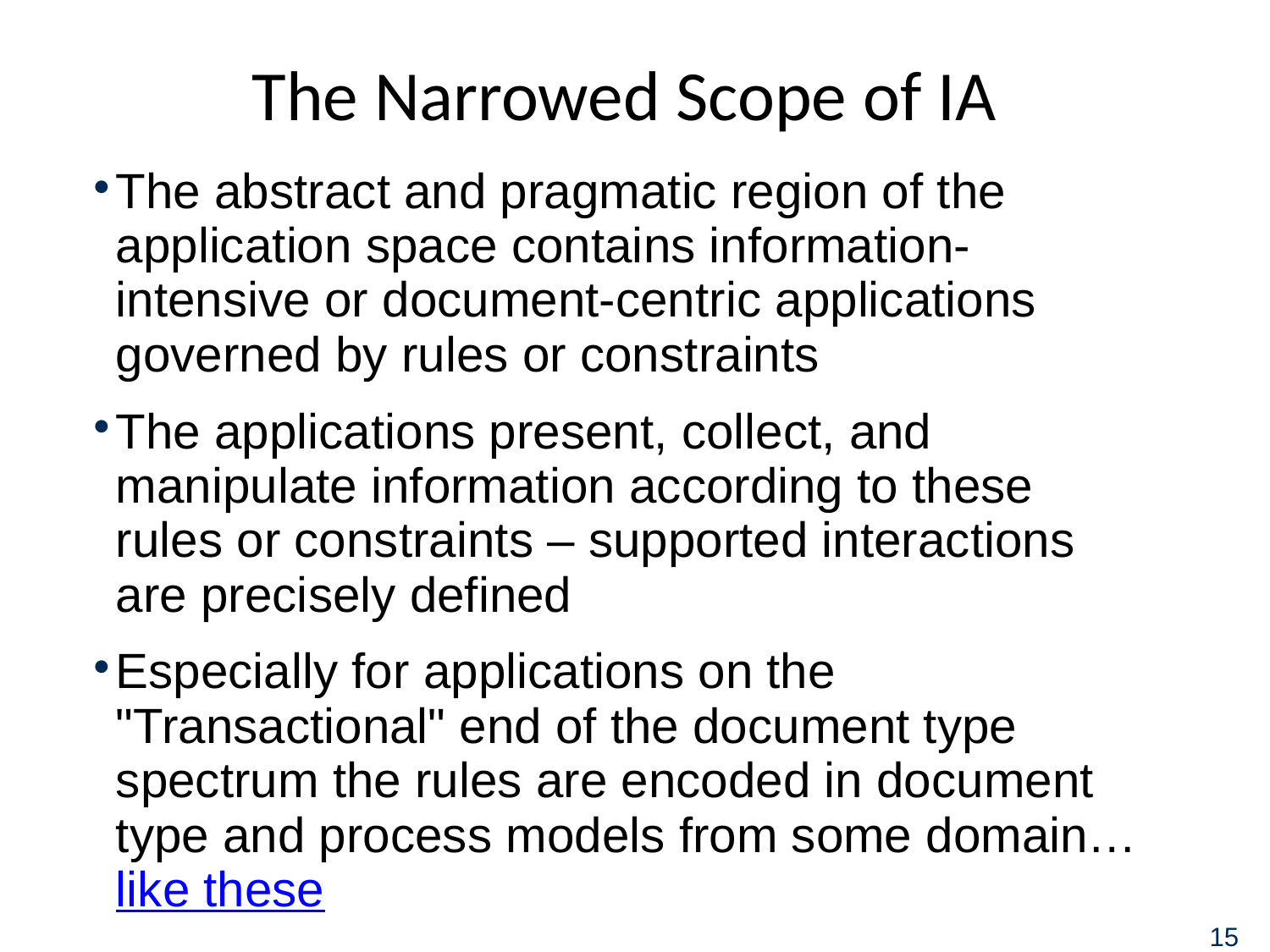

# The Narrowed Scope of IA
The abstract and pragmatic region of the application space contains information-intensive or document-centric applications governed by rules or constraints
The applications present, collect, and manipulate information according to these rules or constraints – supported interactions are precisely defined
Especially for applications on the "Transactional" end of the document type spectrum the rules are encoded in document type and process models from some domain… like these
15